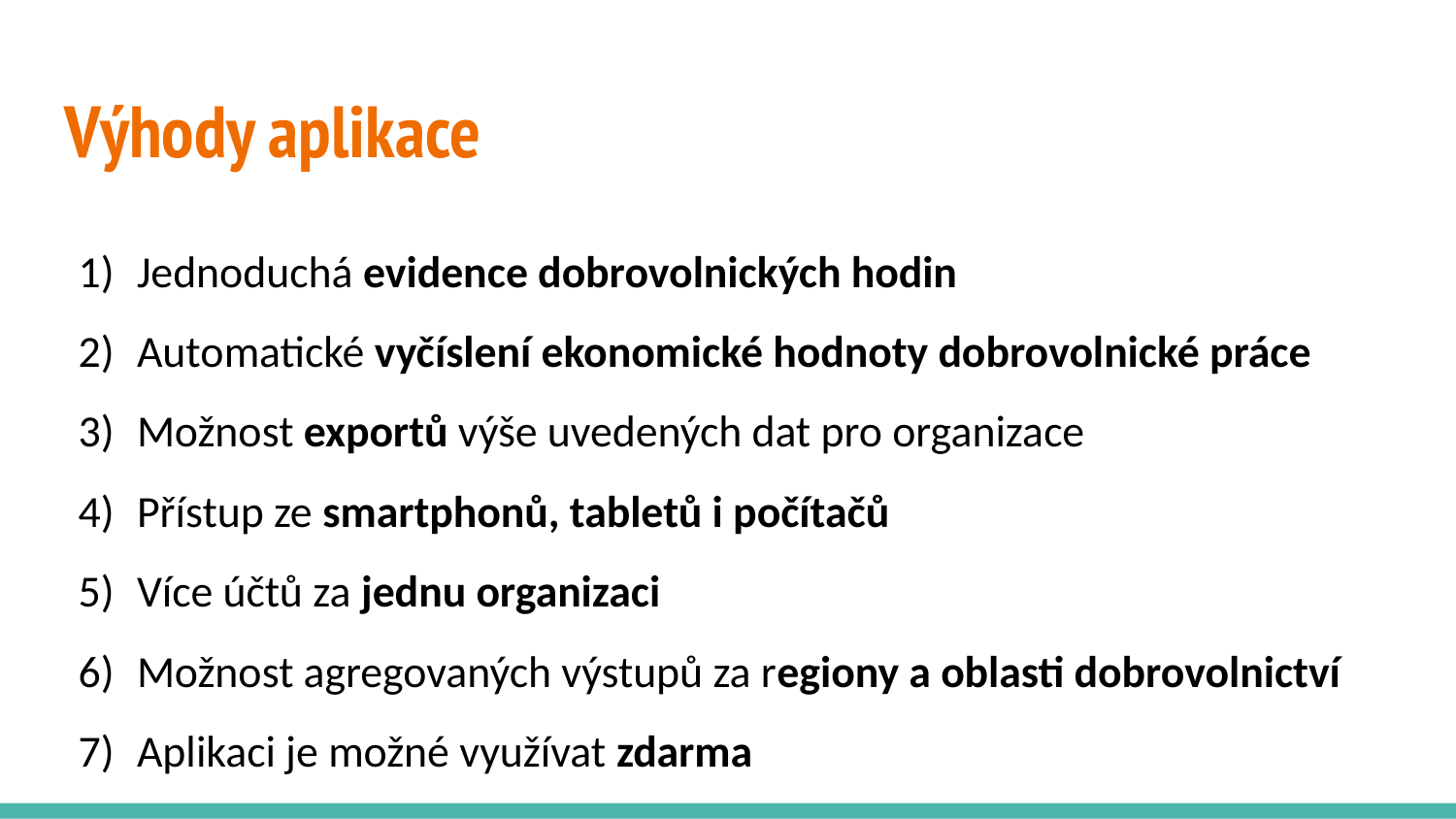

# Výhody aplikace
Jednoduchá evidence dobrovolnických hodin
Automatické vyčíslení ekonomické hodnoty dobrovolnické práce
Možnost exportů výše uvedených dat pro organizace
Přístup ze smartphonů, tabletů i počítačů
Více účtů za jednu organizaci
Možnost agregovaných výstupů za regiony a oblasti dobrovolnictví
Aplikaci je možné využívat zdarma